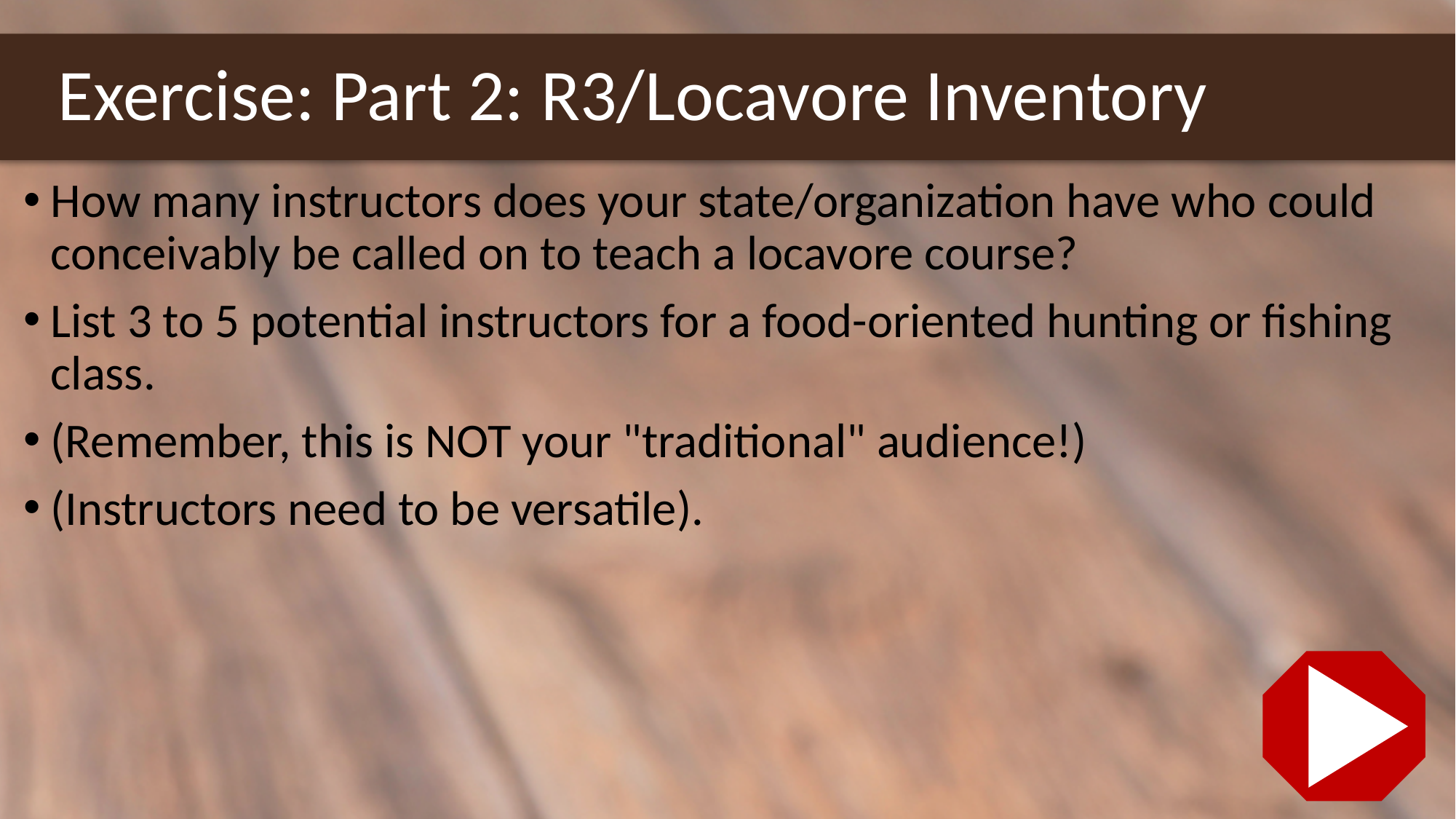

# Exercise: Part 2: R3/Locavore Inventory
How many instructors does your state/organization have who could conceivably be called on to teach a locavore course?
List 3 to 5 potential instructors for a food-oriented hunting or fishing class.
(Remember, this is NOT your "traditional" audience!)
(Instructors need to be versatile).